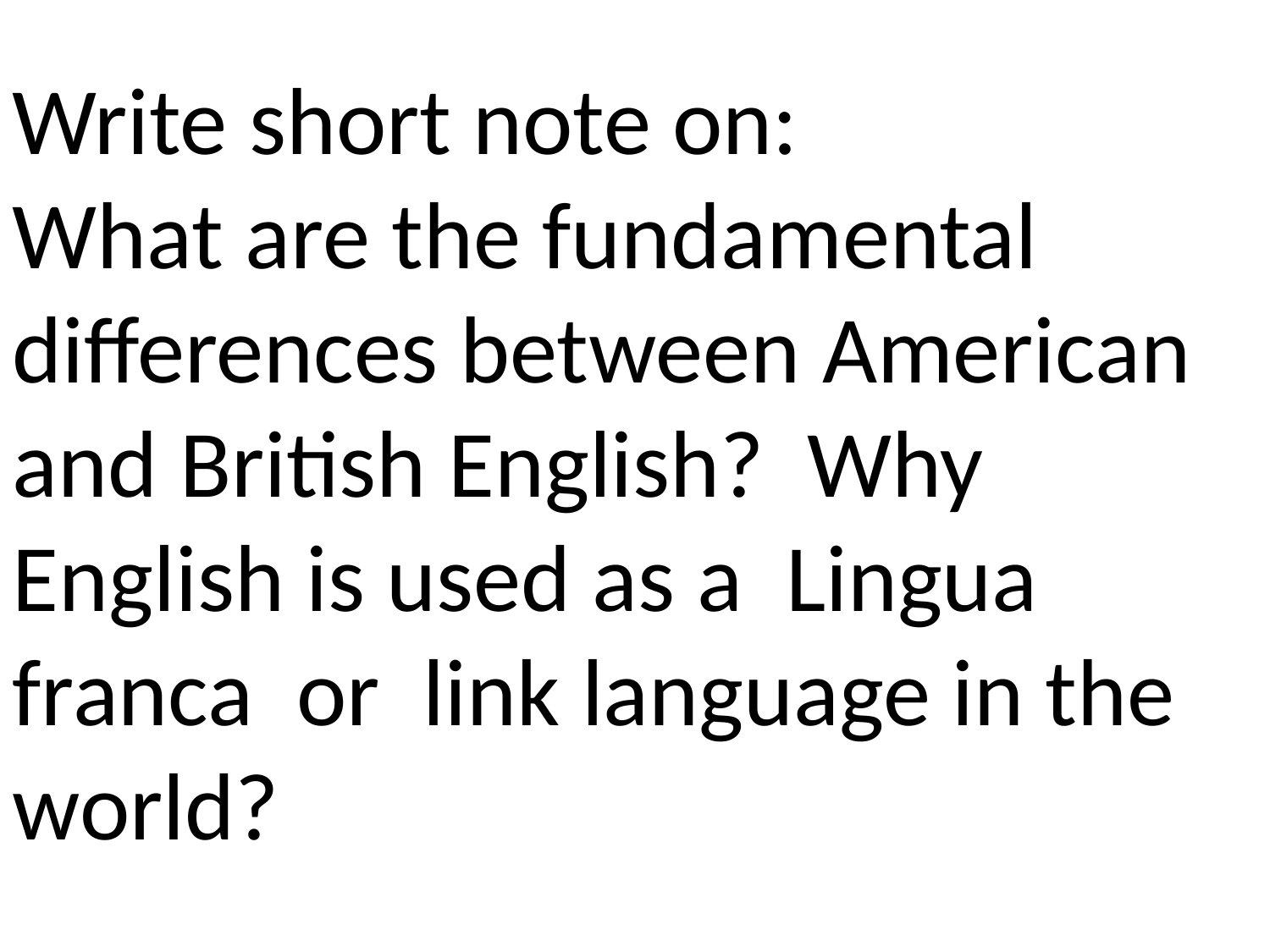

Write short note on:
What are the fundamental differences between American and British English?  Why English is used as a  Lingua  franca  or  link language in the world?